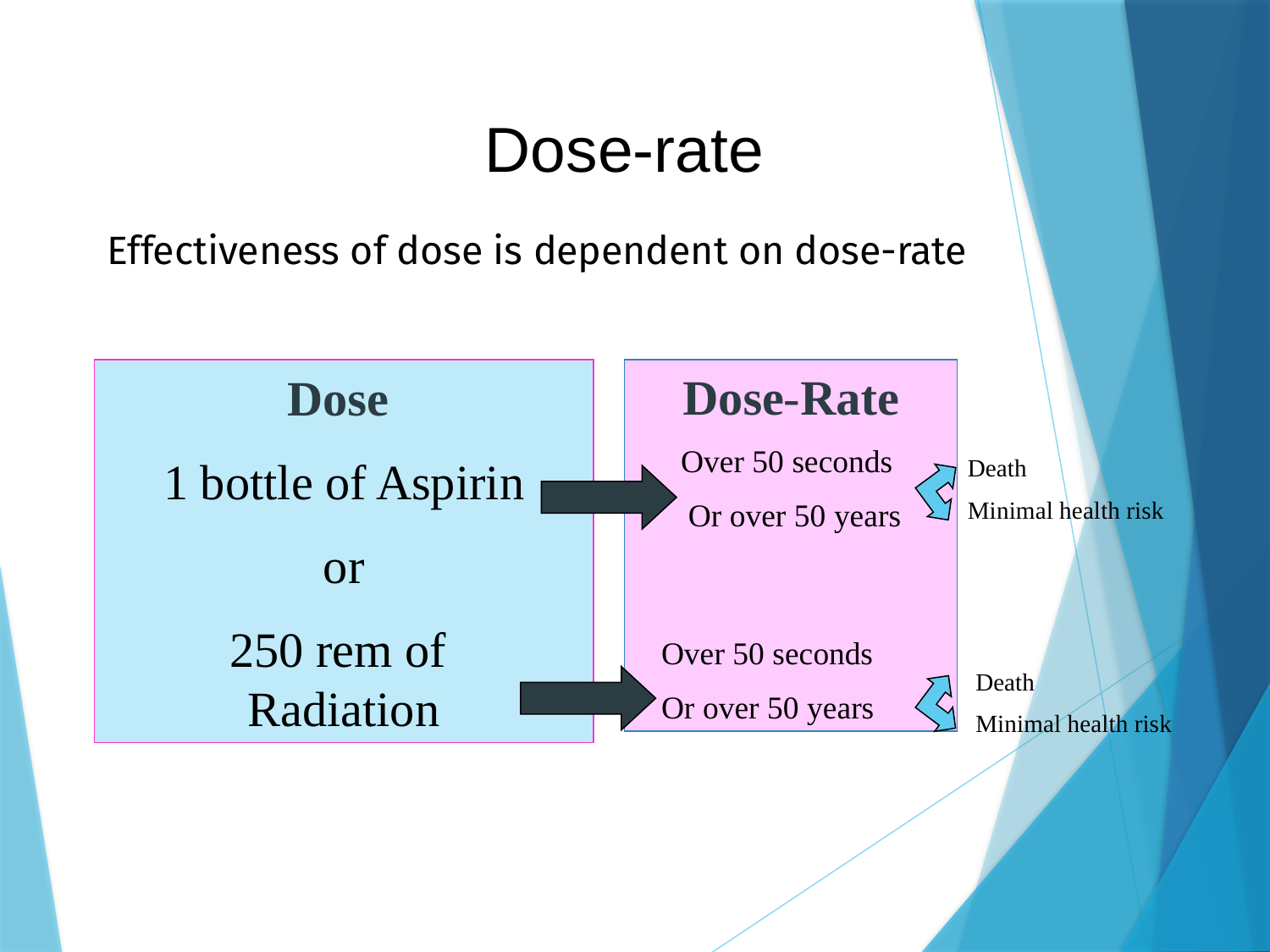

Dose-rate
# Effectiveness of dose is dependent on dose-rate
Dose
1 bottle of Aspirin
or
250 rem of
Radiation
Dose-Rate
Over 50 seconds
 Or over 50 years

   Over 50 seconds
   Or over 50 years

Death
Minimal health risk
Death
Minimal health risk